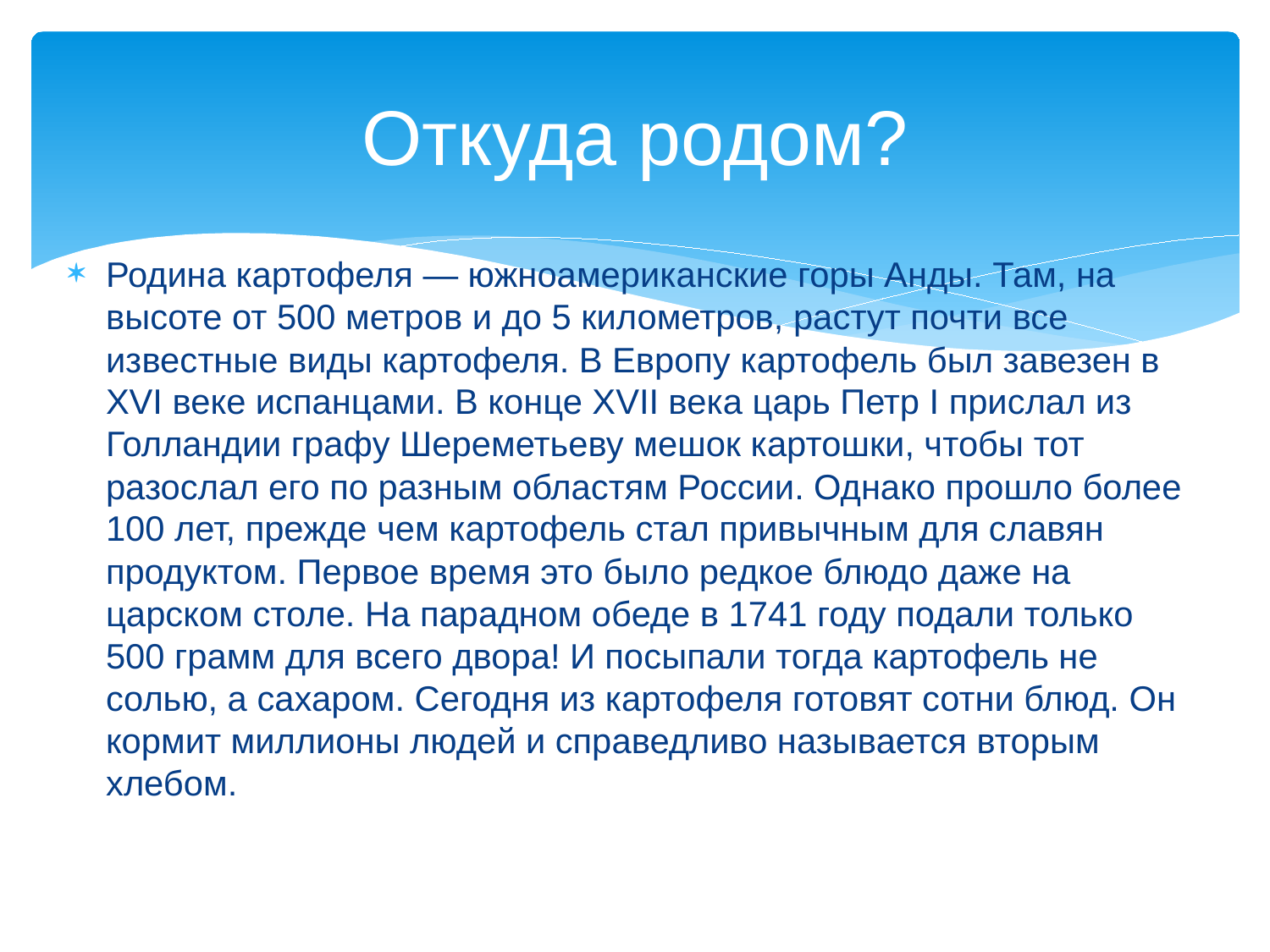

# Откуда родом?
Родина картофеля — южноамериканские горы Анды. Там, на высоте от 500 метров и до 5 километров, растут почти все известные виды картофеля. В Европу картофель был завезен в XVI веке испанцами. В конце XVII века царь Петр I прислал из Голландии графу Шереметьеву мешок картошки, чтобы тот разослал его по разным областям России. Однако прошло более 100 лет, прежде чем картофель стал привычным для славян продуктом. Первое время это было редкое блюдо даже на царском столе. На парадном обеде в 1741 году подали только 500 грамм для всего двора! И посыпали тогда картофель не солью, а сахаром. Сегодня из картофеля готовят сотни блюд. Он кормит миллионы людей и справедливо называется вторым хлебом.